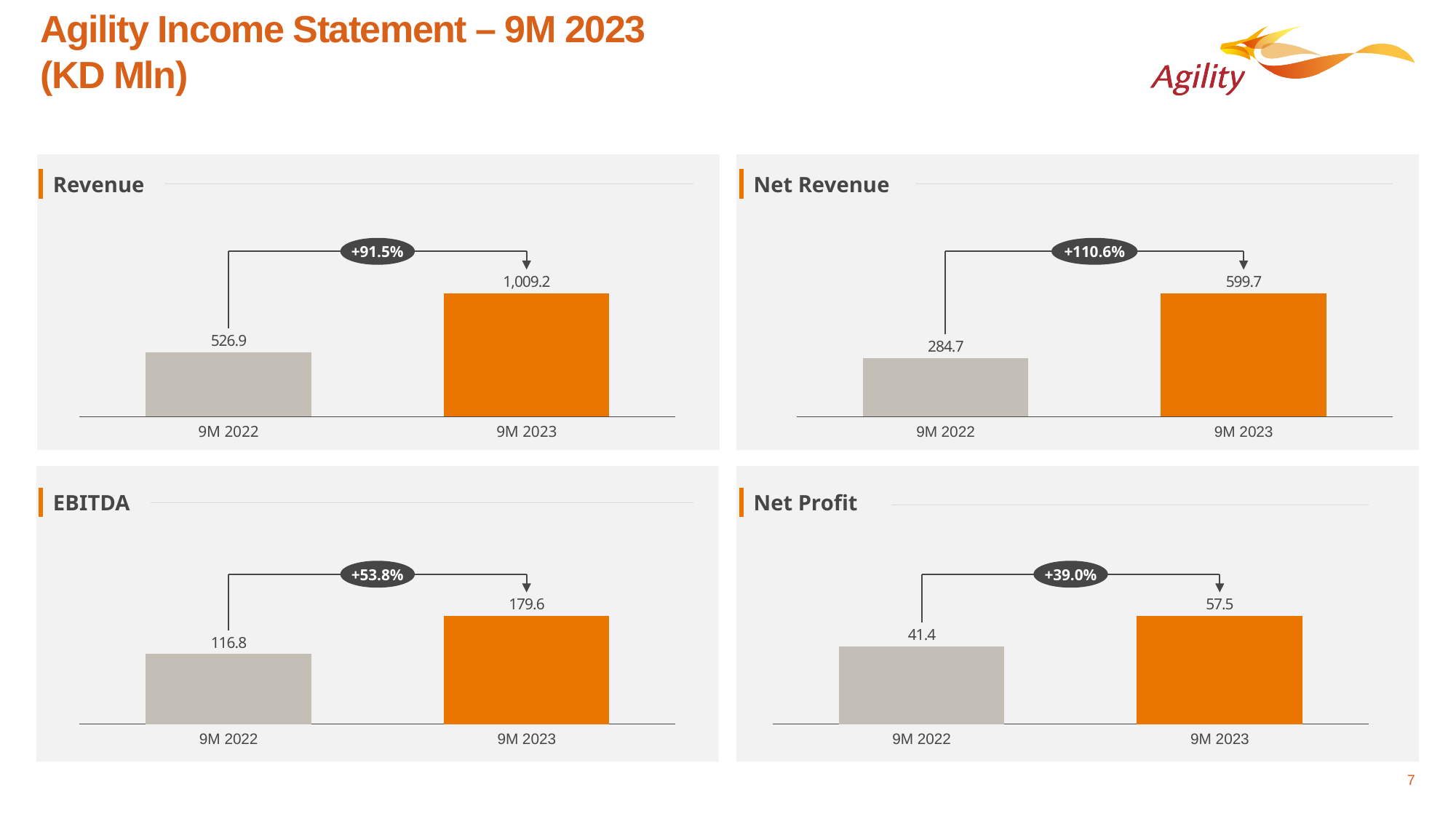

Agility Income Statement – 9M 2023
(KD Mln)

Revenue
Net Revenue
+91.5%
+110.6%

### Chart

| Category |  |
|---|---|

### Chart

| Category |  |
|---|---|
9M 2022
9M 2023
9M 2022
9M 2023

EBITDA
Net Profit

+53.8%
+39.0%

### Chart

| Category |  |
|---|---|

### Chart

| Category |  |
|---|---|
9M 2022
9M 2023
9M 2022
9M 2023